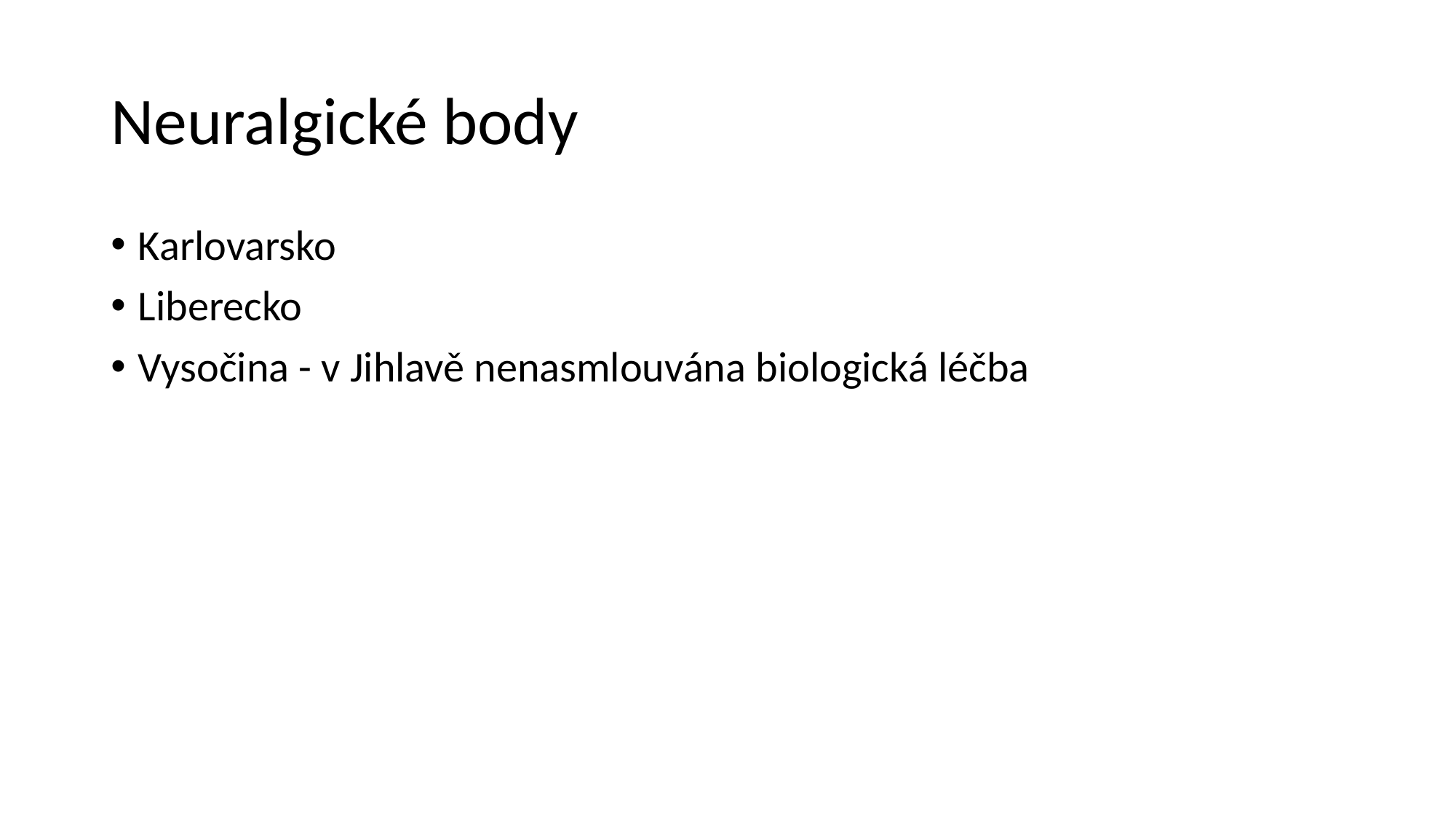

# Neuralgické body
Karlovarsko
Liberecko
Vysočina - v Jihlavě nenasmlouvána biologická léčba